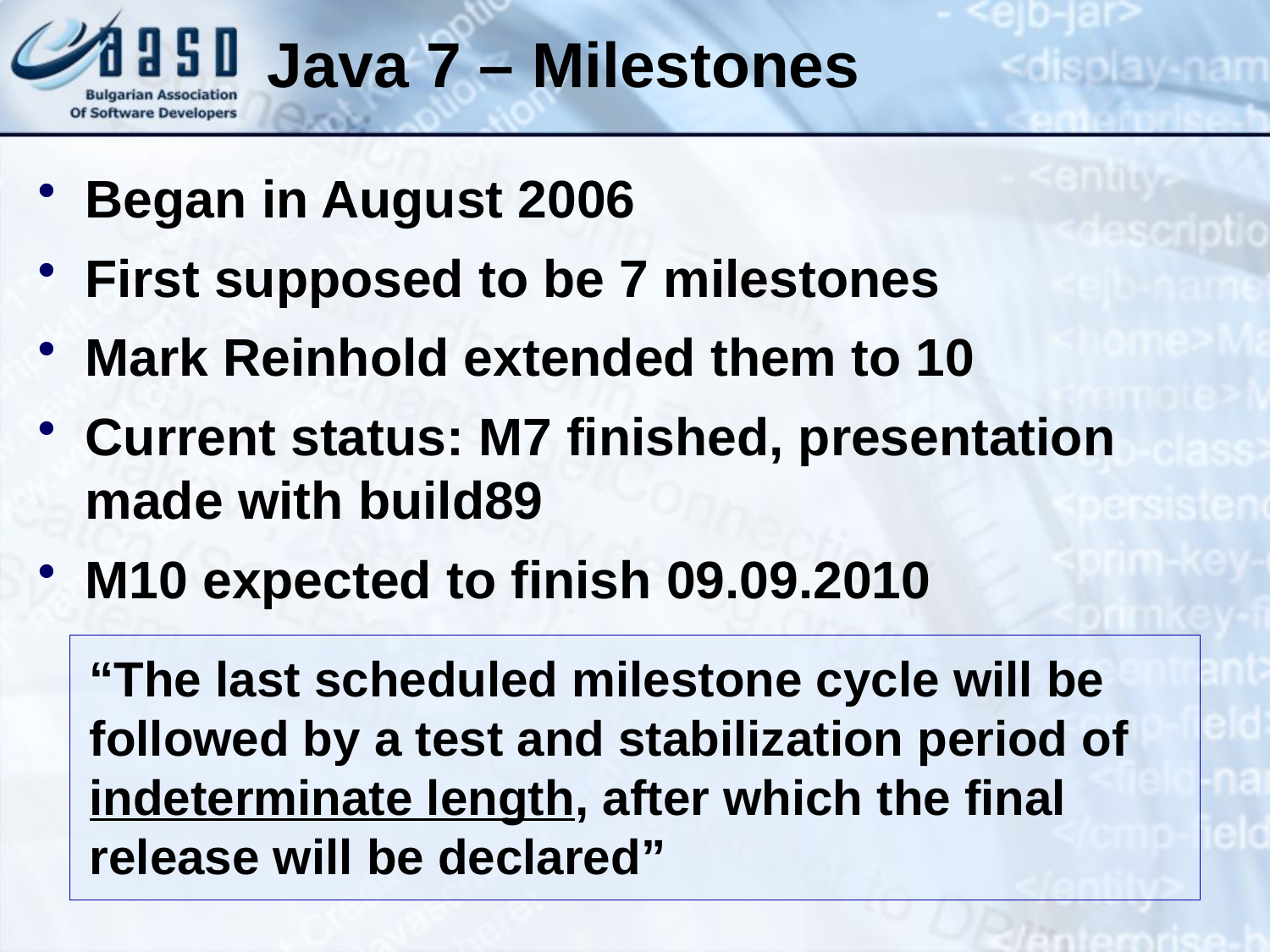

Java 7 – Milestones
Began in August 2006
First supposed to be 7 milestones
Mark Reinhold extended them to 10
Current status: M7 finished, presentation made with build89
M10 expected to finish 09.09.2010
“The last scheduled milestone cycle will be followed by a test and stabilization period of indeterminate length, after which the final release will be declared”